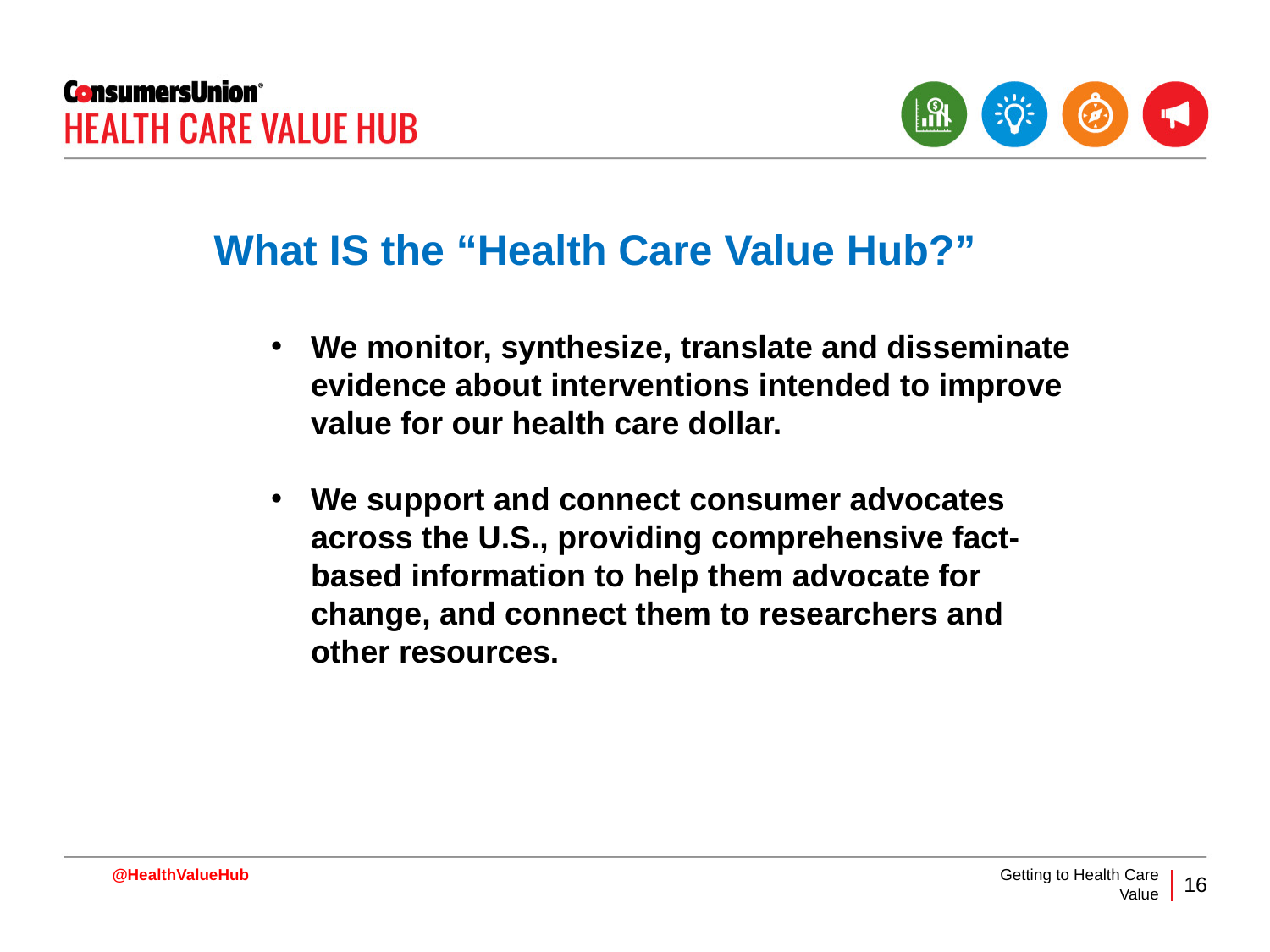

# What IS the “Health Care Value Hub?”
We monitor, synthesize, translate and disseminate evidence about interventions intended to improve value for our health care dollar.

We support and connect consumer advocates across the U.S., providing comprehensive fact-based information to help them advocate for change, and connect them to researchers and other resources.
 @HealthValueHub                                                                                                                                                                         Getting to Health Care Value
16